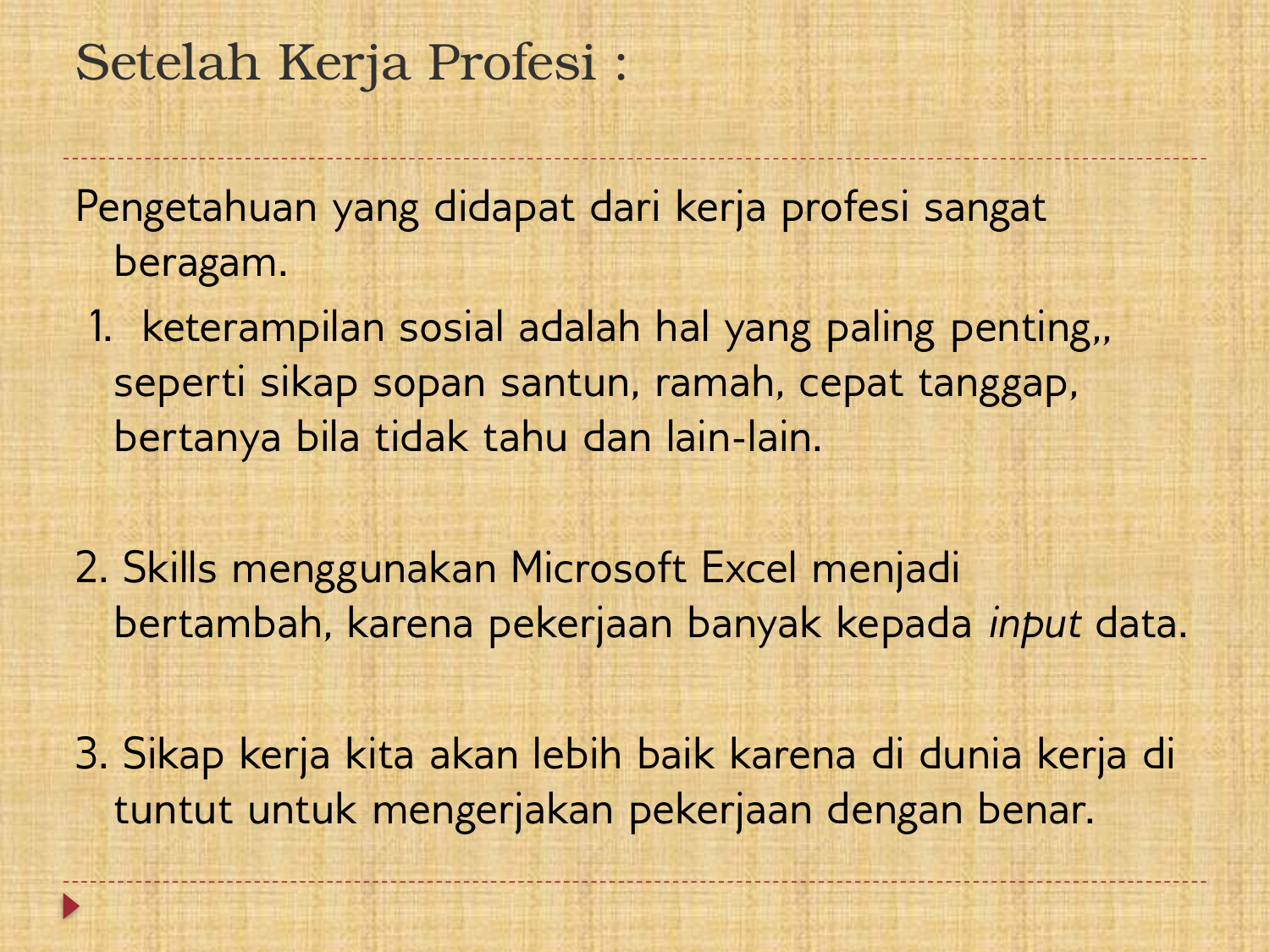

# Setelah Kerja Profesi :
Pengetahuan yang didapat dari kerja profesi sangat beragam.
 1.  keterampilan sosial adalah hal yang paling penting,, seperti sikap sopan santun, ramah, cepat tanggap, bertanya bila tidak tahu dan lain-lain.

2. Skills menggunakan Microsoft Excel menjadi bertambah, karena pekerjaan banyak kepada input data.

3. Sikap kerja kita akan lebih baik karena di dunia kerja di tuntut untuk mengerjakan pekerjaan dengan benar.